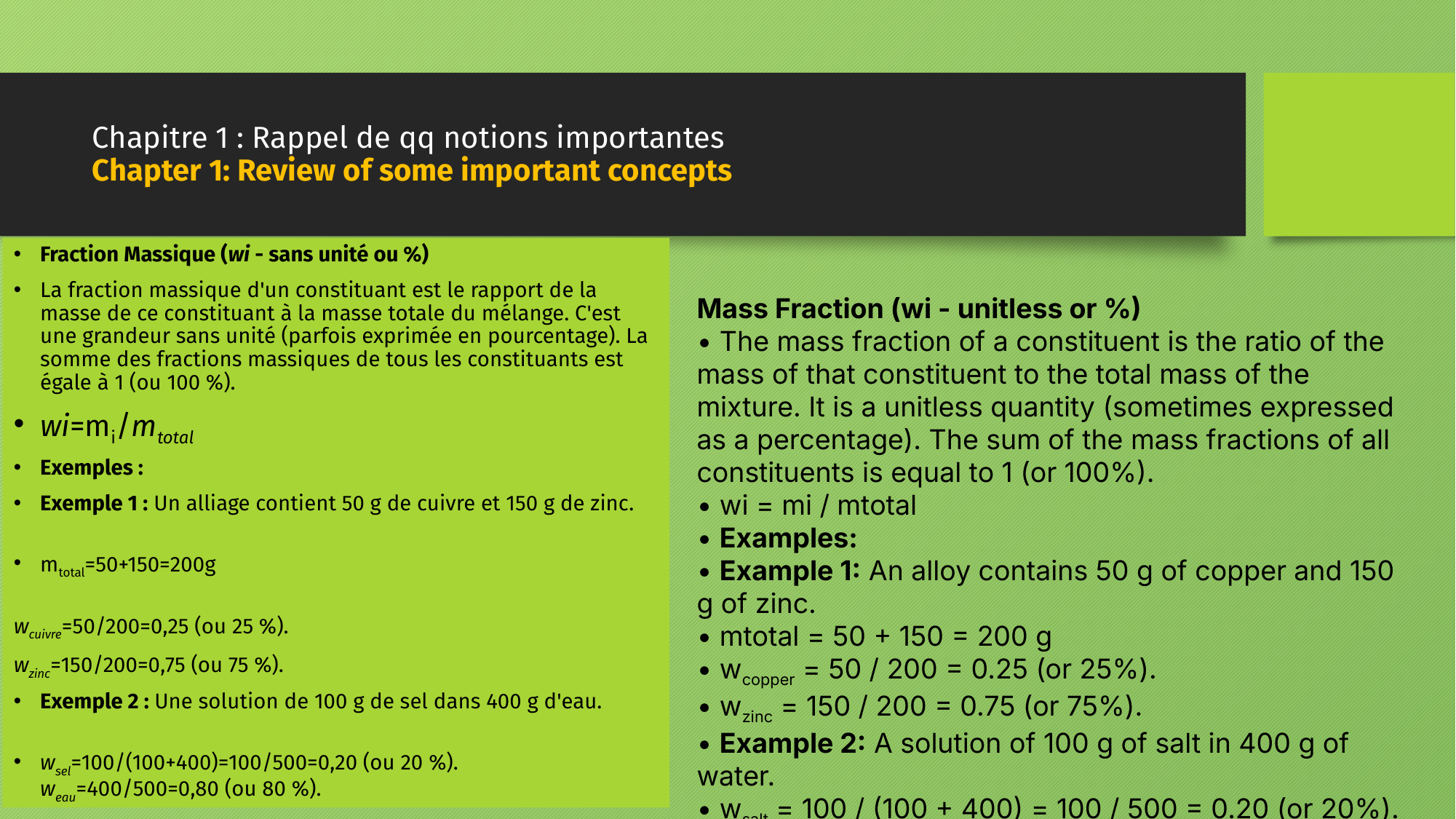

# Chapitre 1 : Rappel de qq notions importantes Chapter 1: Review of some important concepts
Fraction Massique (wi​ - sans unité ou %)
La fraction massique d'un constituant est le rapport de la masse de ce constituant à la masse totale du mélange. C'est une grandeur sans unité (parfois exprimée en pourcentage). La somme des fractions massiques de tous les constituants est égale à 1 (ou 100 %).
wi​=mi/mtotal​​​
Exemples :
Exemple 1 : Un alliage contient 50 g de cuivre et 150 g de zinc.
mtotal=50+150=200g
wcuivre​=50/200=0,25 (ou 25 %).
wzinc​=150/200=0,75 (ou 75 %).
Exemple 2 : Une solution de 100 g de sel dans 400 g d'eau.
wsel​=100/(100+400)=100/500=0,20 (ou 20 %).
weau​=400/500=0,80 (ou 80 %).

Mass Fraction (wi - unitless or %)
• The mass fraction of a constituent is the ratio of the mass of that constituent to the total mass of the mixture. It is a unitless quantity (sometimes expressed as a percentage). The sum of the mass fractions of all constituents is equal to 1 (or 100%).
• wi = mi / mtotal
• Examples:
• Example 1: An alloy contains 50 g of copper and 150 g of zinc.
• mtotal = 50 + 150 = 200 g
• wcopper = 50 / 200 = 0.25 (or 25%).
• wzinc = 150 / 200 = 0.75 (or 75%).
• Example 2: A solution of 100 g of salt in 400 g of water.
• wsalt = 100 / (100 + 400) = 100 / 500 = 0.20 (or 20%).
• wwater = 400 / 500 = 0.80 (or 80%).